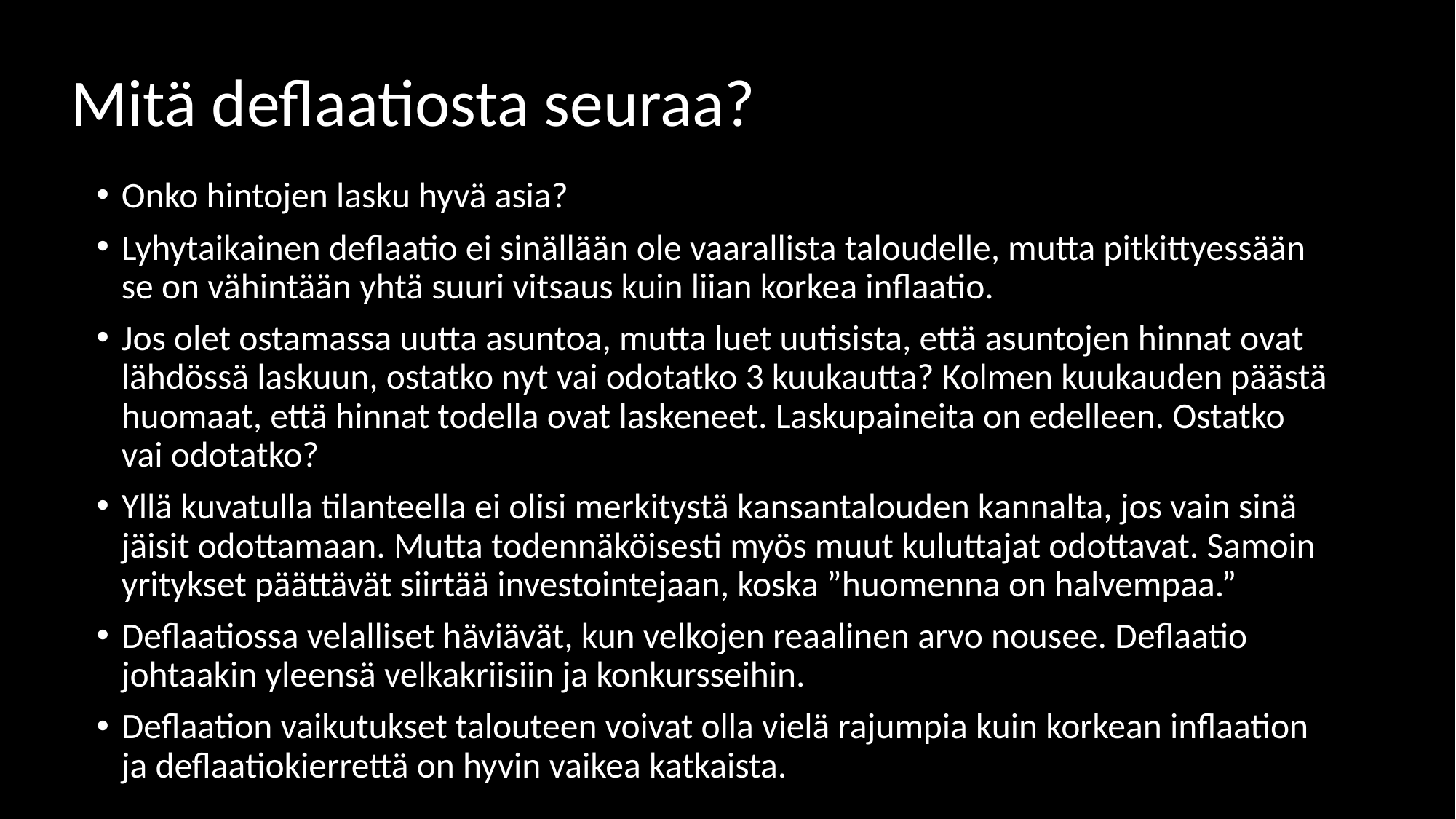

# Mitä deflaatiosta seuraa?
Onko hintojen lasku hyvä asia?
Lyhytaikainen deflaatio ei sinällään ole vaarallista taloudelle, mutta pitkittyessään se on vähintään yhtä suuri vitsaus kuin liian korkea inflaatio.
Jos olet ostamassa uutta asuntoa, mutta luet uutisista, että asuntojen hinnat ovat lähdössä laskuun, ostatko nyt vai odotatko 3 kuukautta? Kolmen kuukauden päästä huomaat, että hinnat todella ovat laskeneet. Laskupaineita on edelleen. Ostatko vai odotatko?
Yllä kuvatulla tilanteella ei olisi merkitystä kansantalouden kannalta, jos vain sinä jäisit odottamaan. Mutta todennäköisesti myös muut kuluttajat odottavat. Samoin yritykset päättävät siirtää investointejaan, koska ”huomenna on halvempaa.”
Deflaatiossa velalliset häviävät, kun velkojen reaalinen arvo nousee. Deflaatio johtaakin yleensä velkakriisiin ja konkursseihin.
Deflaation vaikutukset talouteen voivat olla vielä rajumpia kuin korkean inflaation ja deflaatiokierrettä on hyvin vaikea katkaista.